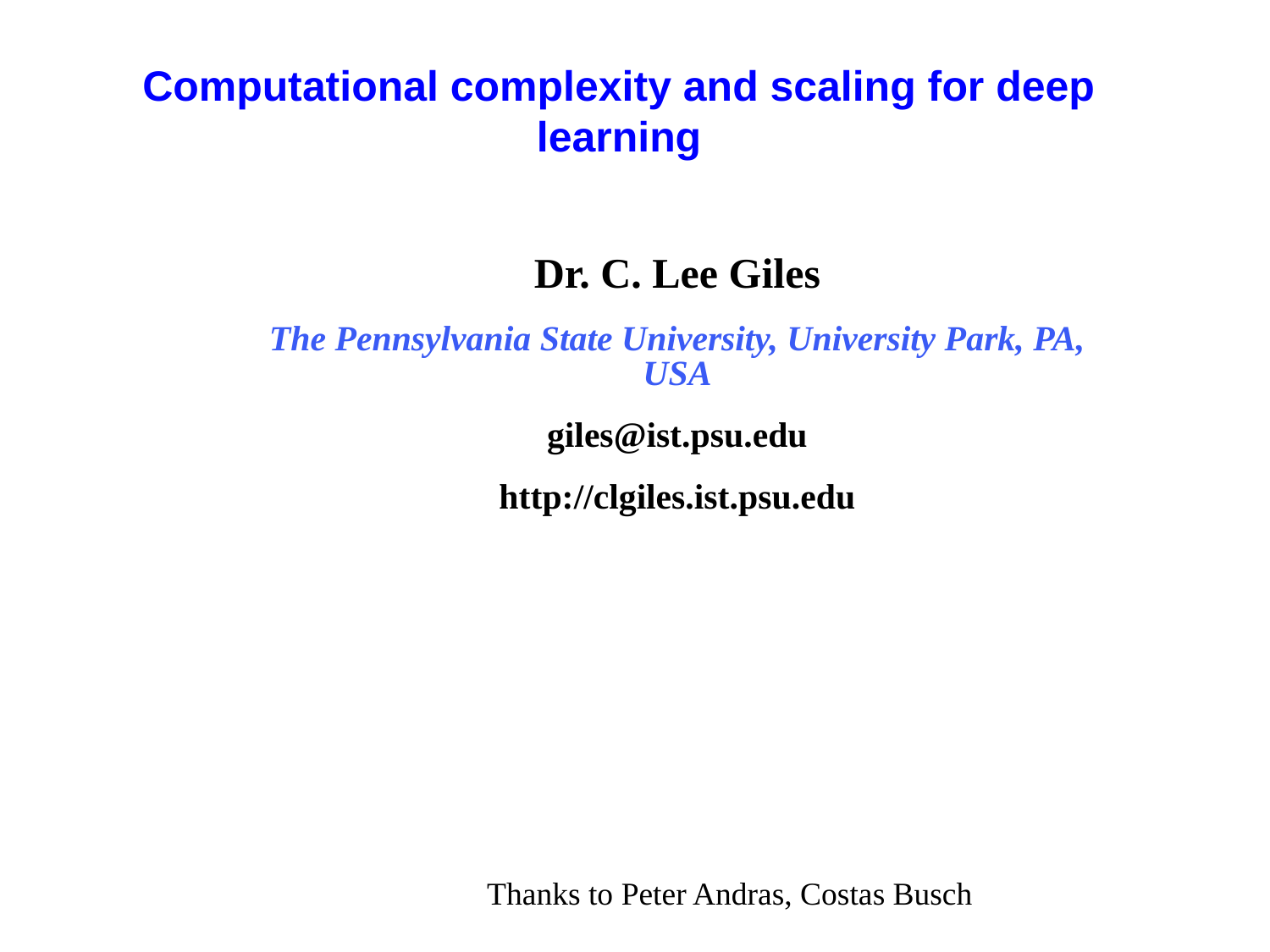

Computational complexity and scaling for deep learning

Dr. C. Lee Giles
The Pennsylvania State University, University Park, PA, USA
giles@ist.psu.edu
http://clgiles.ist.psu.edu

Thanks to Peter Andras, Costas Busch